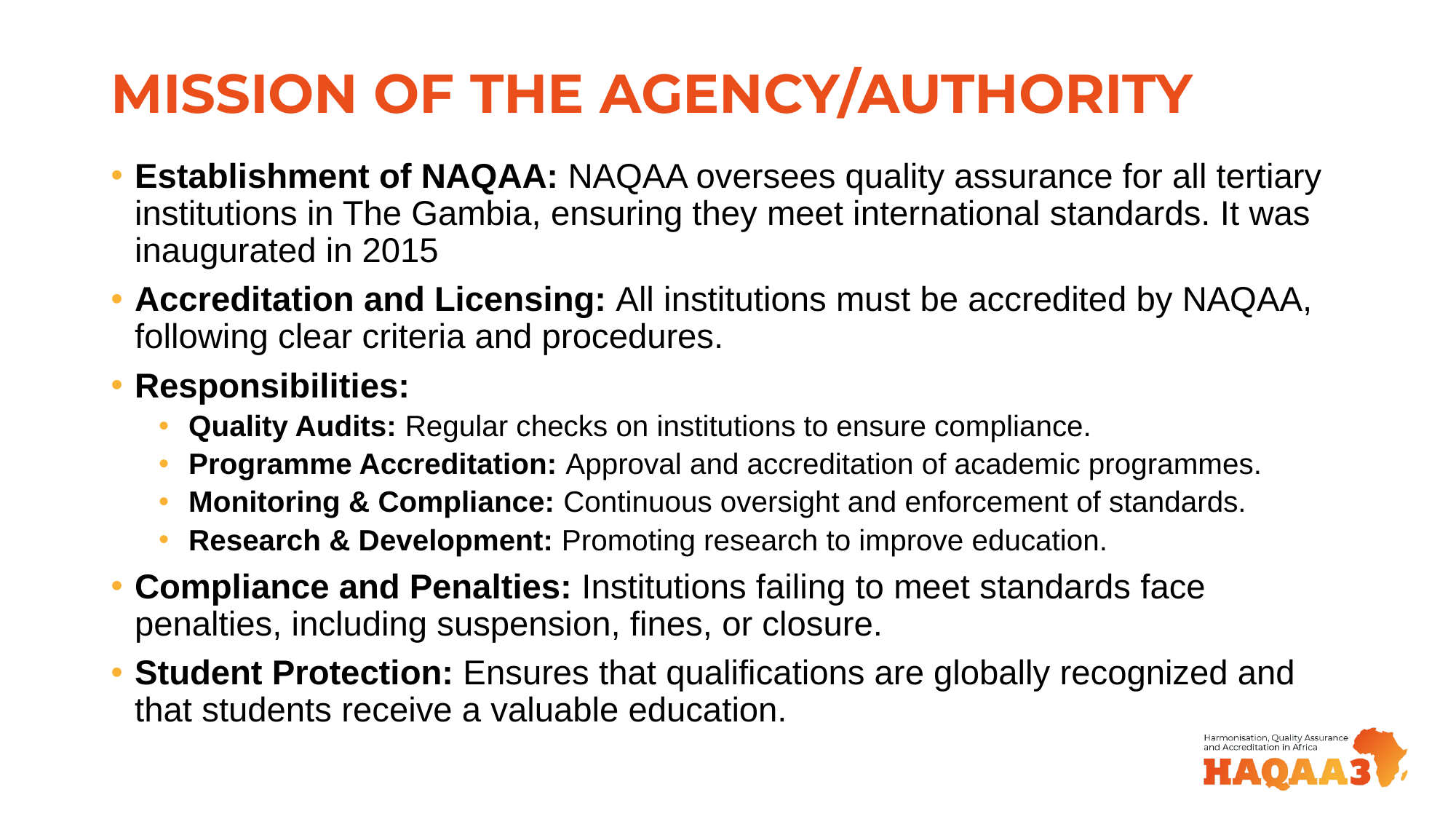

# MISSION OF THE AGENCY/AUTHORITY
Establishment of NAQAA: NAQAA oversees quality assurance for all tertiary institutions in The Gambia, ensuring they meet international standards. It was inaugurated in 2015
Accreditation and Licensing: All institutions must be accredited by NAQAA, following clear criteria and procedures.
Responsibilities:
Quality Audits: Regular checks on institutions to ensure compliance.
Programme Accreditation: Approval and accreditation of academic programmes.
Monitoring & Compliance: Continuous oversight and enforcement of standards.
Research & Development: Promoting research to improve education.
Compliance and Penalties: Institutions failing to meet standards face penalties, including suspension, fines, or closure.
Student Protection: Ensures that qualifications are globally recognized and that students receive a valuable education.